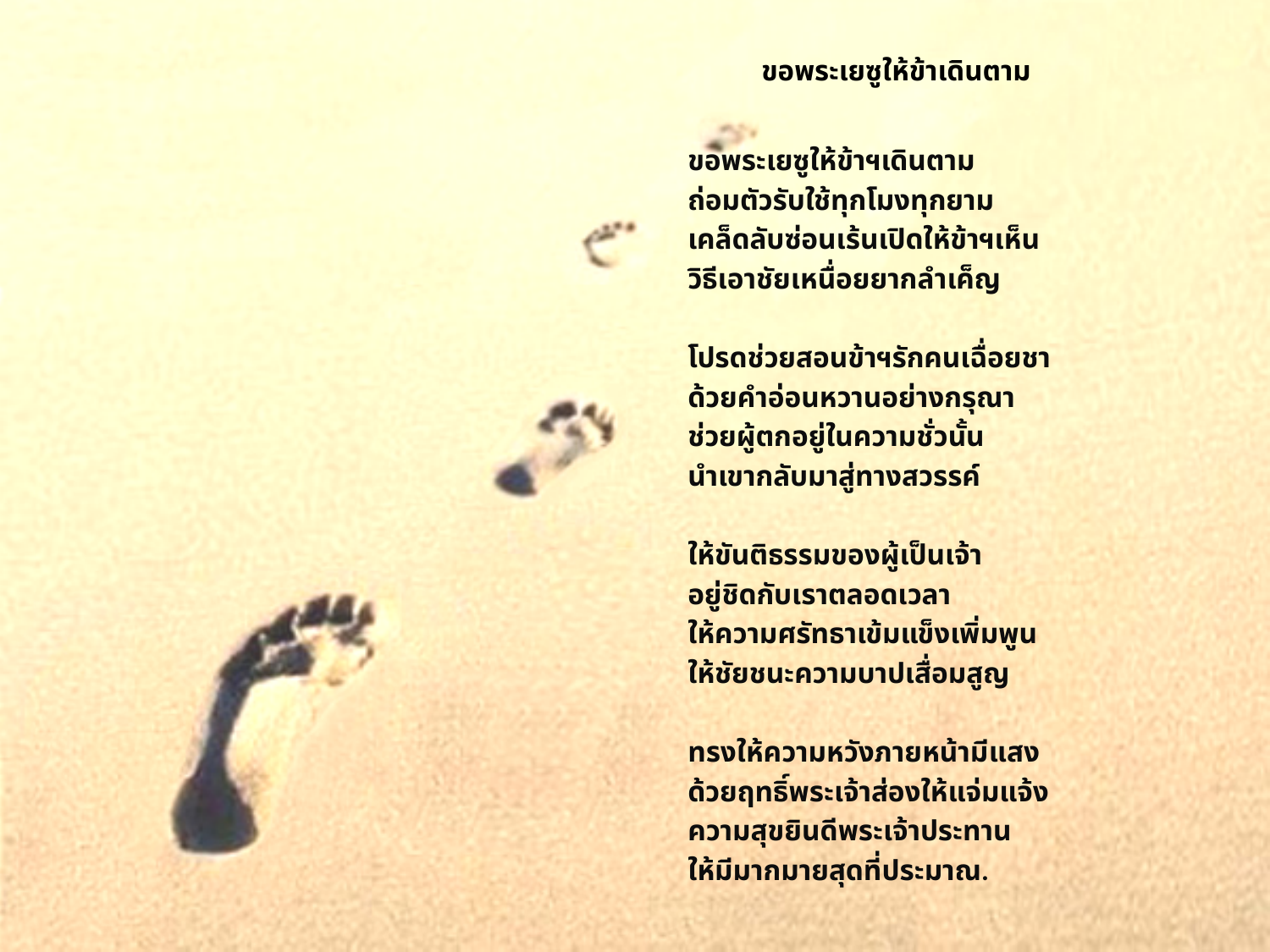

# ขอพระเยซูให้ข้าเดินตาม
ขอพระเยซูให้ข้าฯเดินตาม
ถ่อมตัวรับใช้ทุกโมงทุกยาม
เคล็ดลับซ่อนเร้นเปิดให้ข้าฯเห็น
วิธีเอาชัยเหนื่อยยากลำเค็ญ

โปรดช่วยสอนข้าฯรักคนเฉื่อยชา
ด้วยคำอ่อนหวานอย่างกรุณา
ช่วยผู้ตกอยู่ในความชั่วนั้น
นำเขากลับมาสู่ทางสวรรค์

ให้ขันติธรรมของผู้เป็นเจ้า
อยู่ชิดกับเราตลอดเวลา
ให้ความศรัทธาเข้มแข็งเพิ่มพูน
ให้ชัยชนะความบาปเสื่อมสูญ

ทรงให้ความหวังภายหน้ามีแสง
ด้วยฤทธิ์พระเจ้าส่องให้แจ่มแจ้ง
ความสุขยินดีพระเจ้าประทาน
ให้มีมากมายสุดที่ประมาณ.